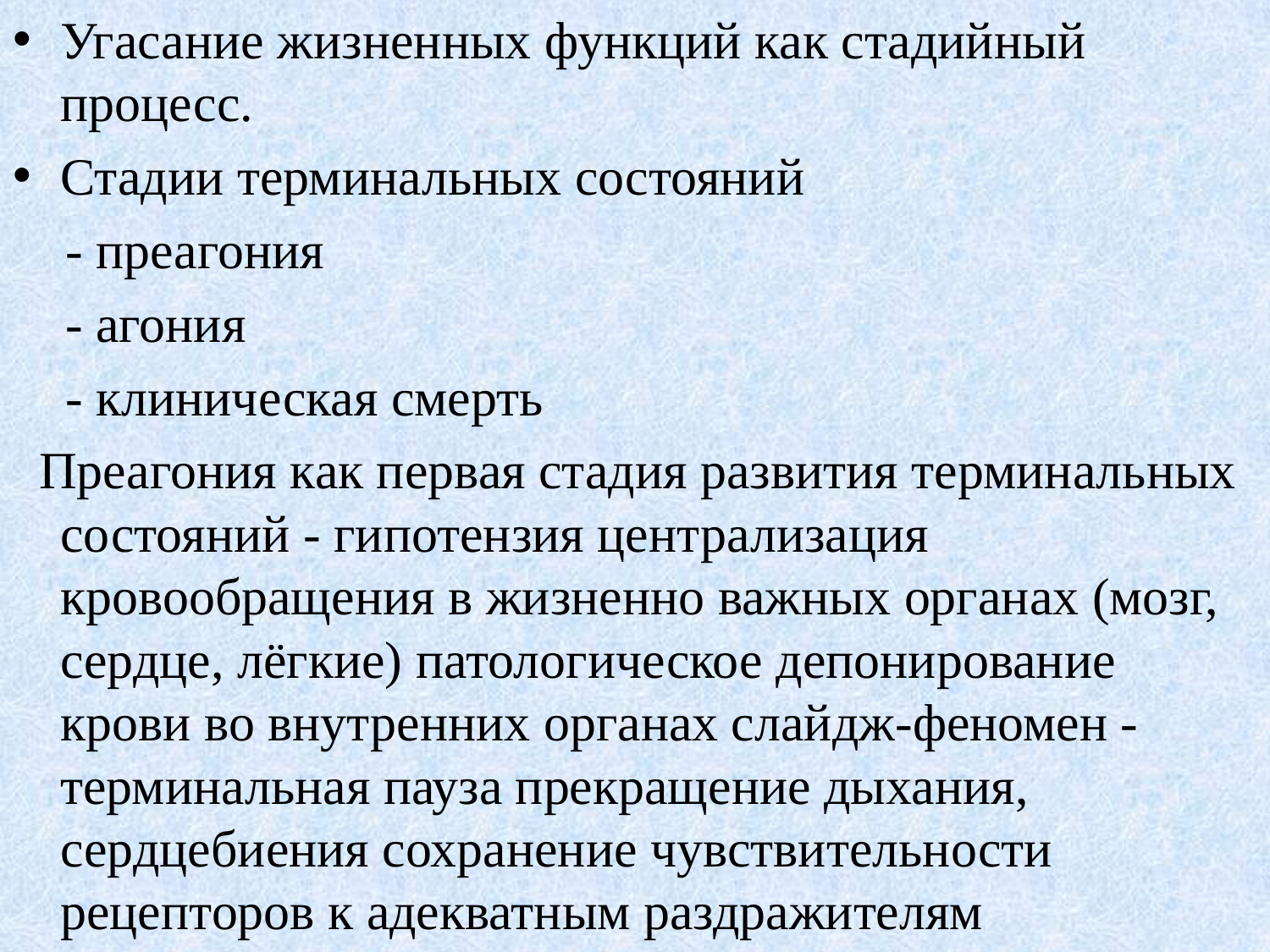

Угасание жизненных функций как стадийный процесс.
Стадии терминальных состояний
    - преагония
    - агония
    - клиническая смерть
  Преагония как первая стадия развития терминальных состояний - гипотензия централизация кровообращения в жизненно важных органах (мозг, сердце, лёгкие) патологическое депонирование крови во внутренних органах слайдж-феномен - терминальная пауза прекращение дыхания, сердцебиения сохранение чувствительности рецепторов к адекватным раздражителям